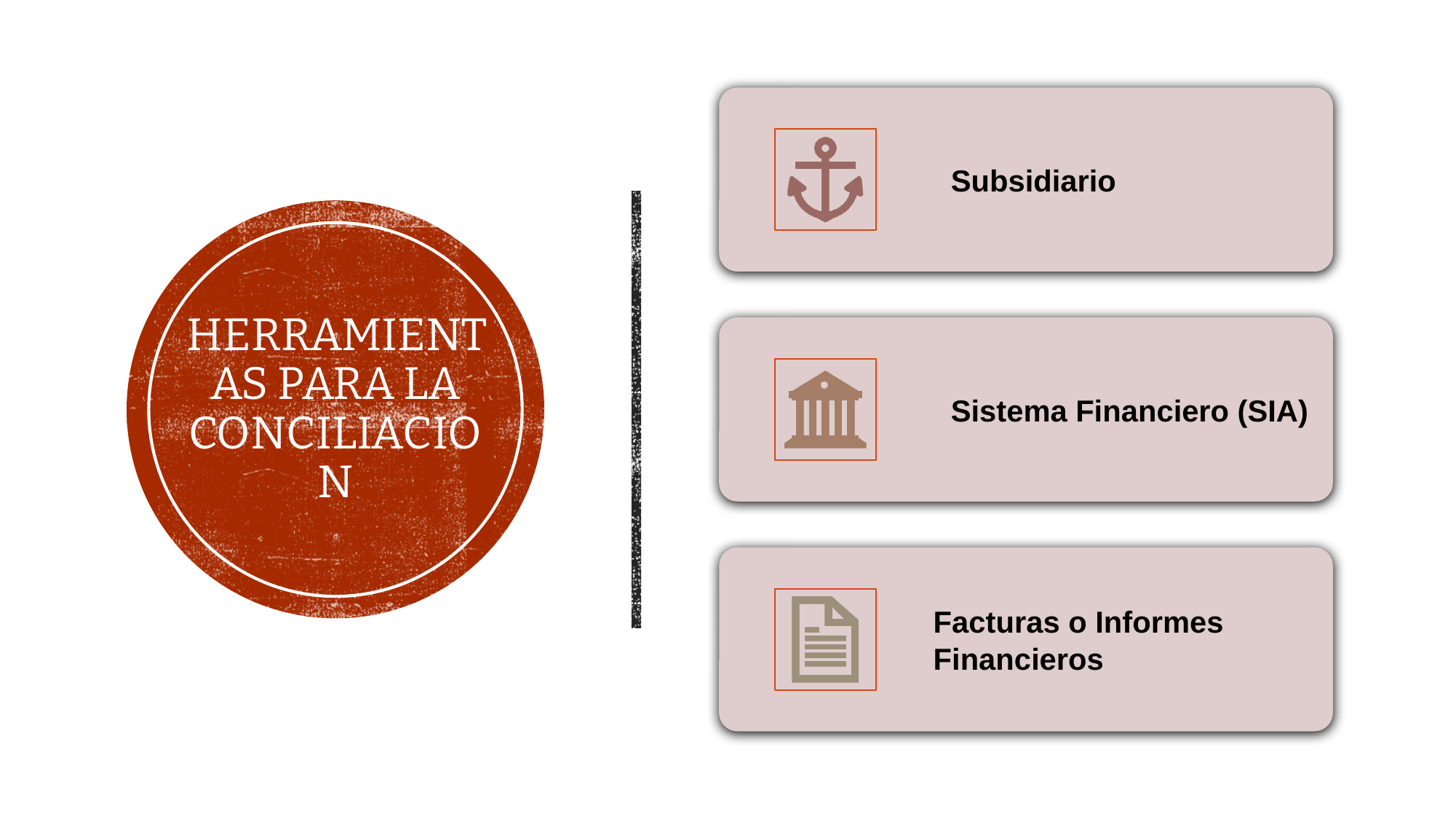

Subsidiario
Sistema Financiero (SIA)
Facturas o Informes Financieros

# Herramientas para la conciliacion